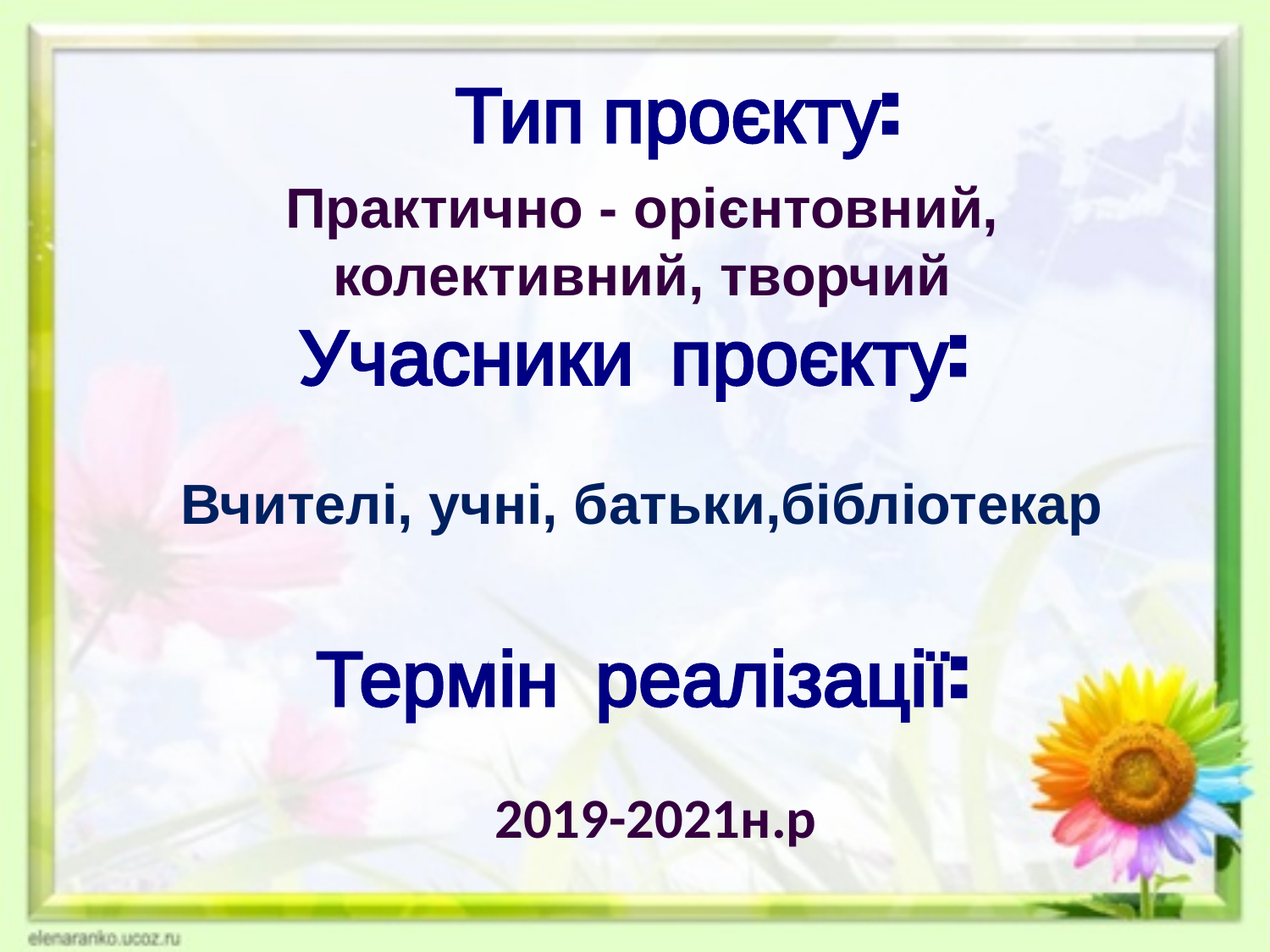

Тип проєкту:
Практично - орієнтовний,
колективний, творчий
Учасники  проєкту:

Вчителі, учні, батьки,бібліотекар

Термін  реалізації:

2019-2021н.р